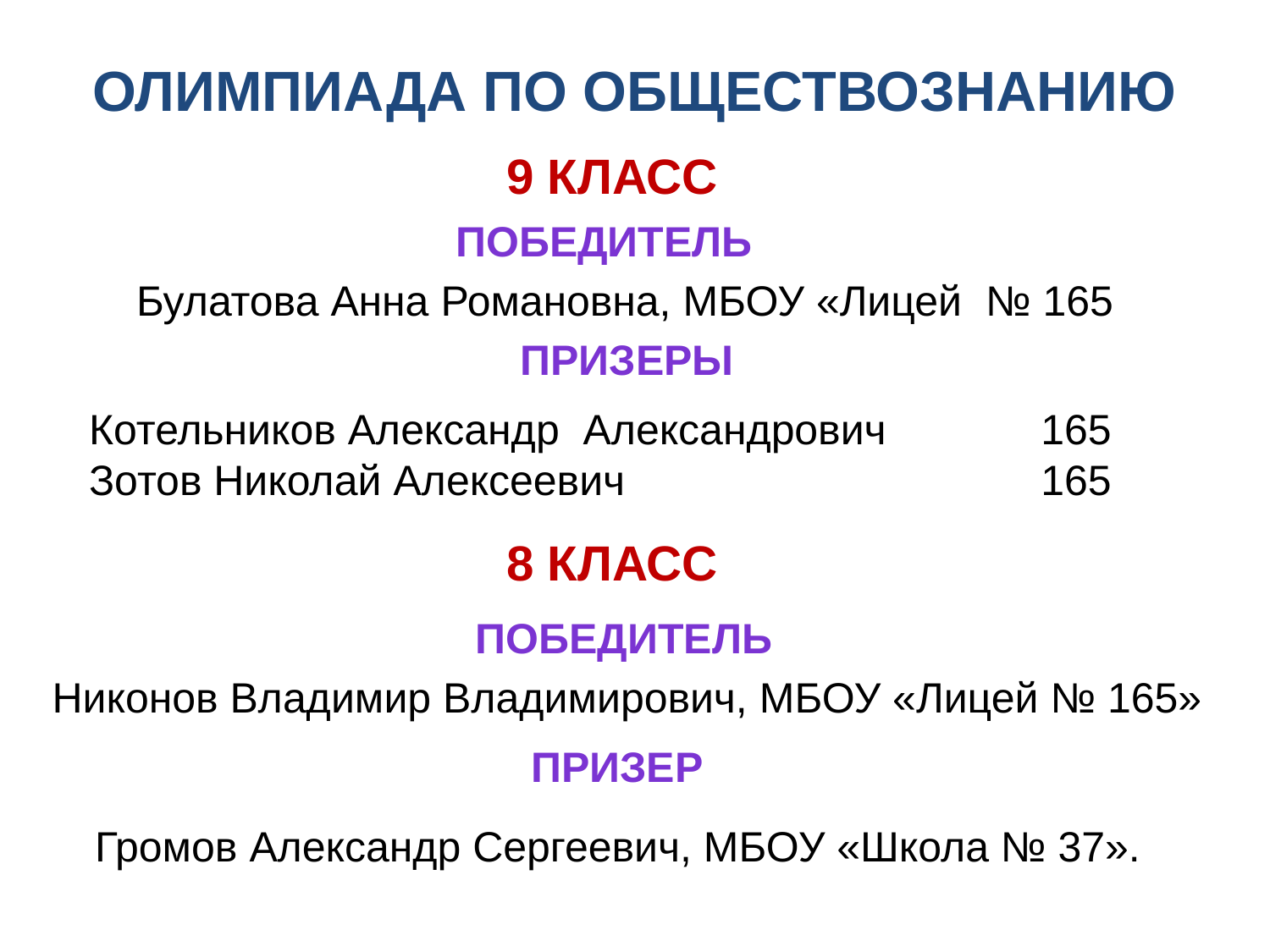

# Олимпиада по обществознанию
  9 класс
Победитель
Булатова Анна Романовна, МБОУ «Лицей  № 165
Призеры
| Котельников Александр Александрович | 165 |
| --- | --- |
| Зотов Николай Алексеевич | 165 |
  8 класс
Победитель

Никонов Владимир Владимирович, МБОУ «Лицей № 165»
Призер
Громов Александр Сергеевич, МБОУ «Школа № 37».